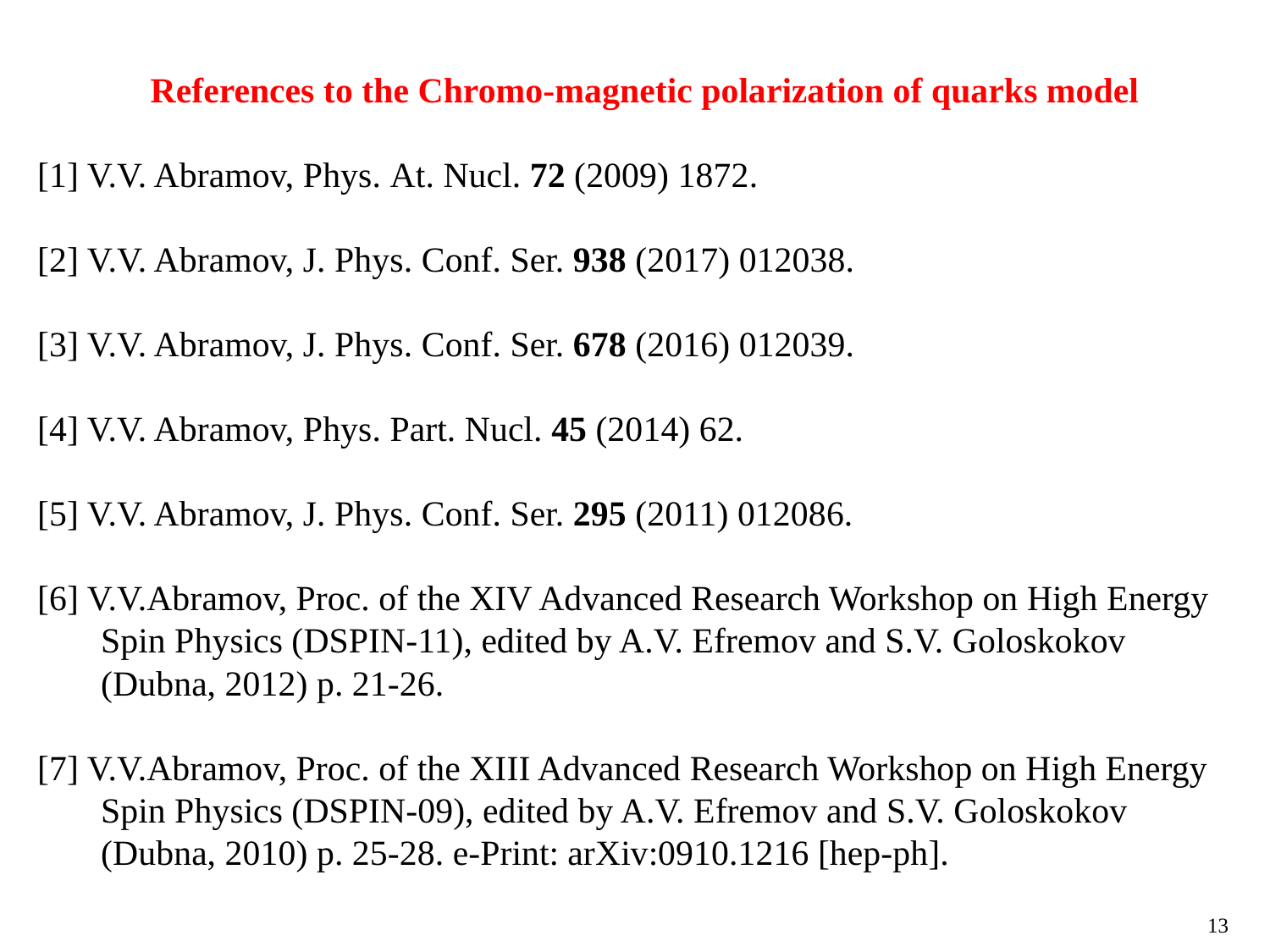

References to the Chromo-magnetic polarization of quarks model
[1] V.V. Abramov, Phys. At. Nucl. 72 (2009) 1872.

[2] V.V. Abramov, J. Phys. Conf. Ser. 938 (2017) 012038.

[3] V.V. Abramov, J. Phys. Conf. Ser. 678 (2016) 012039.

[4] V.V. Abramov, Phys. Part. Nucl. 45 (2014) 62.

[5] V.V. Abramov, J. Phys. Conf. Ser. 295 (2011) 012086.

[6] V.V.Abramov, Proc. of the XIV Advanced Research Workshop on High Energy Spin Physics (DSPIN-11), edited by A.V. Efremov and S.V. Goloskokov (Dubna, 2012) p. 21-26.

[7] V.V.Abramov, Proc. of the XIII Advanced Research Workshop on High Energy Spin Physics (DSPIN-09), edited by A.V. Efremov and S.V. Goloskokov (Dubna, 2010) p. 25-28. e-Print: arXiv:0910.1216 [hep-ph].
13